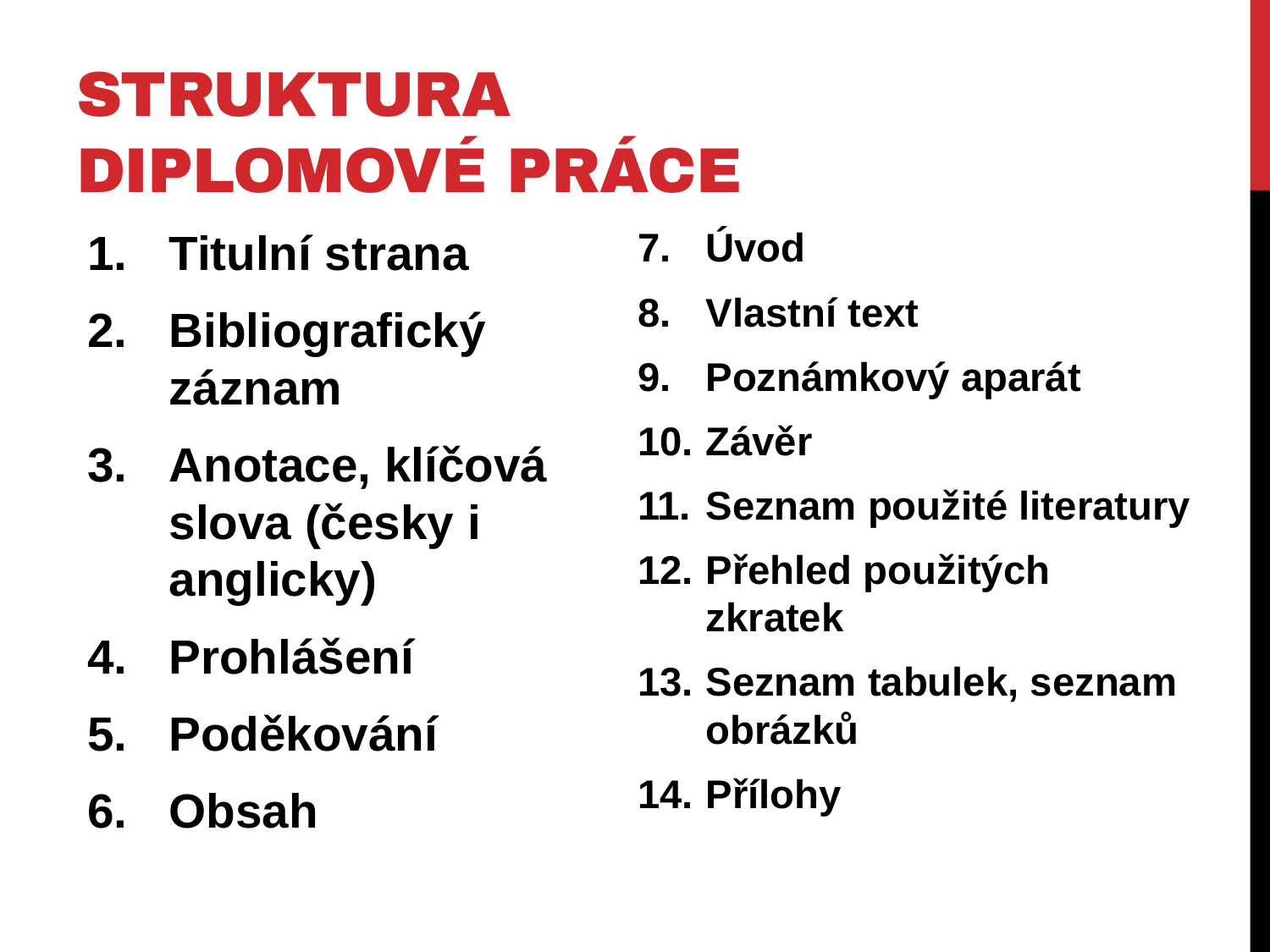

# struktura diplomové práce
Titulní strana
Bibliografický záznam
Anotace, klíčová slova (česky i anglicky)
Prohlášení
Poděkování
Obsah

Úvod
Vlastní text
Poznámkový aparát
Závěr
Seznam použité literatury
Přehled použitých zkratek
Seznam tabulek, seznam obrázků
Přílohy